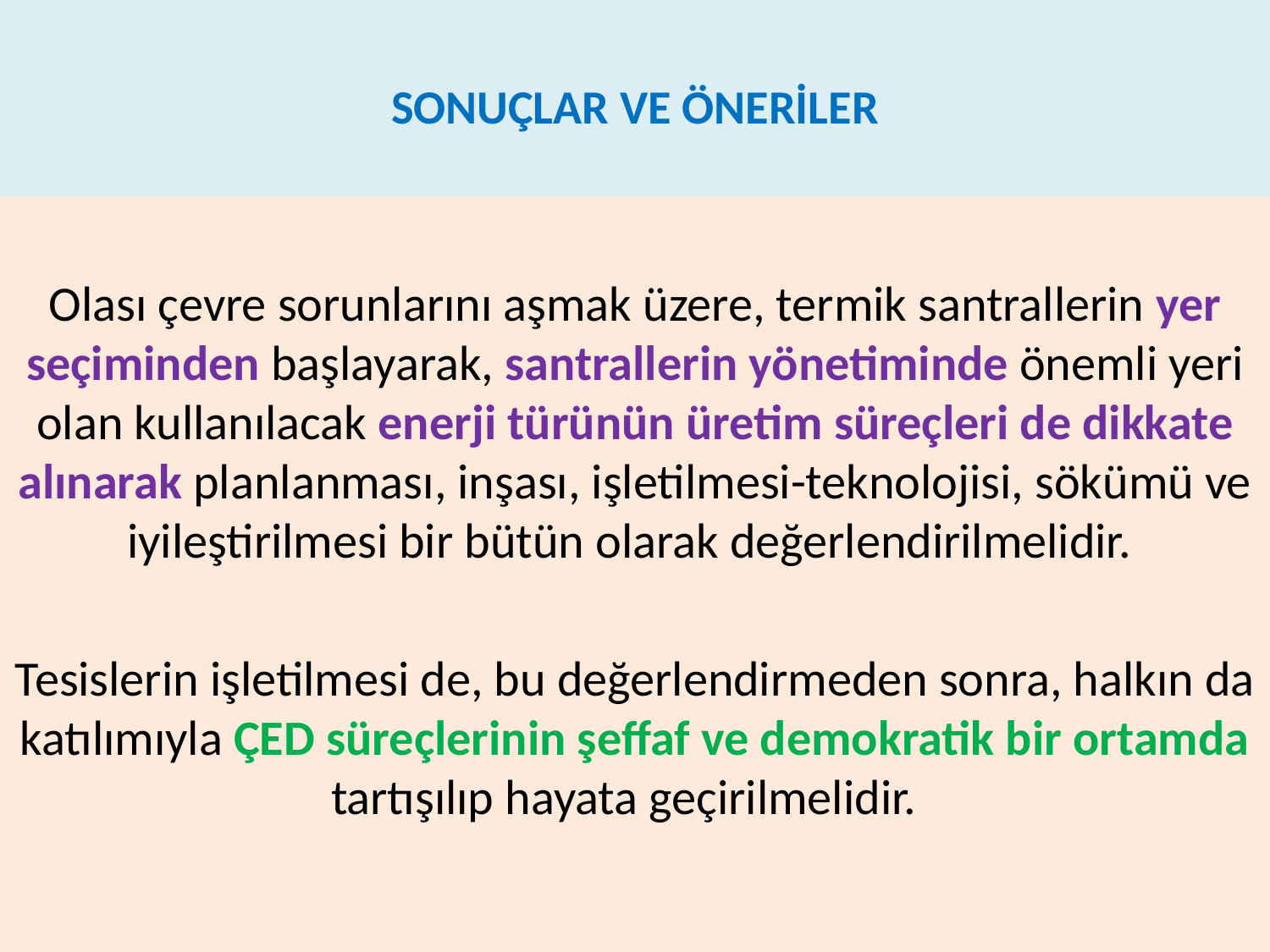

# SONUÇLAR VE ÖNERİLER

Olası çevre sorunlarını aşmak üzere, termik santrallerin yer seçiminden başlayarak, santrallerin yönetiminde önemli yeri olan kullanılacak enerji türünün üretim süreçleri de dikkate alınarak planlanması, inşası, işletilmesi-teknolojisi, sökümü ve iyileştirilmesi bir bütün olarak değerlendirilmelidir.

Tesislerin işletilmesi de, bu değerlendirmeden sonra, halkın da katılımıyla ÇED süreçlerinin şeffaf ve demokratik bir ortamda tartışılıp hayata geçirilmelidir.